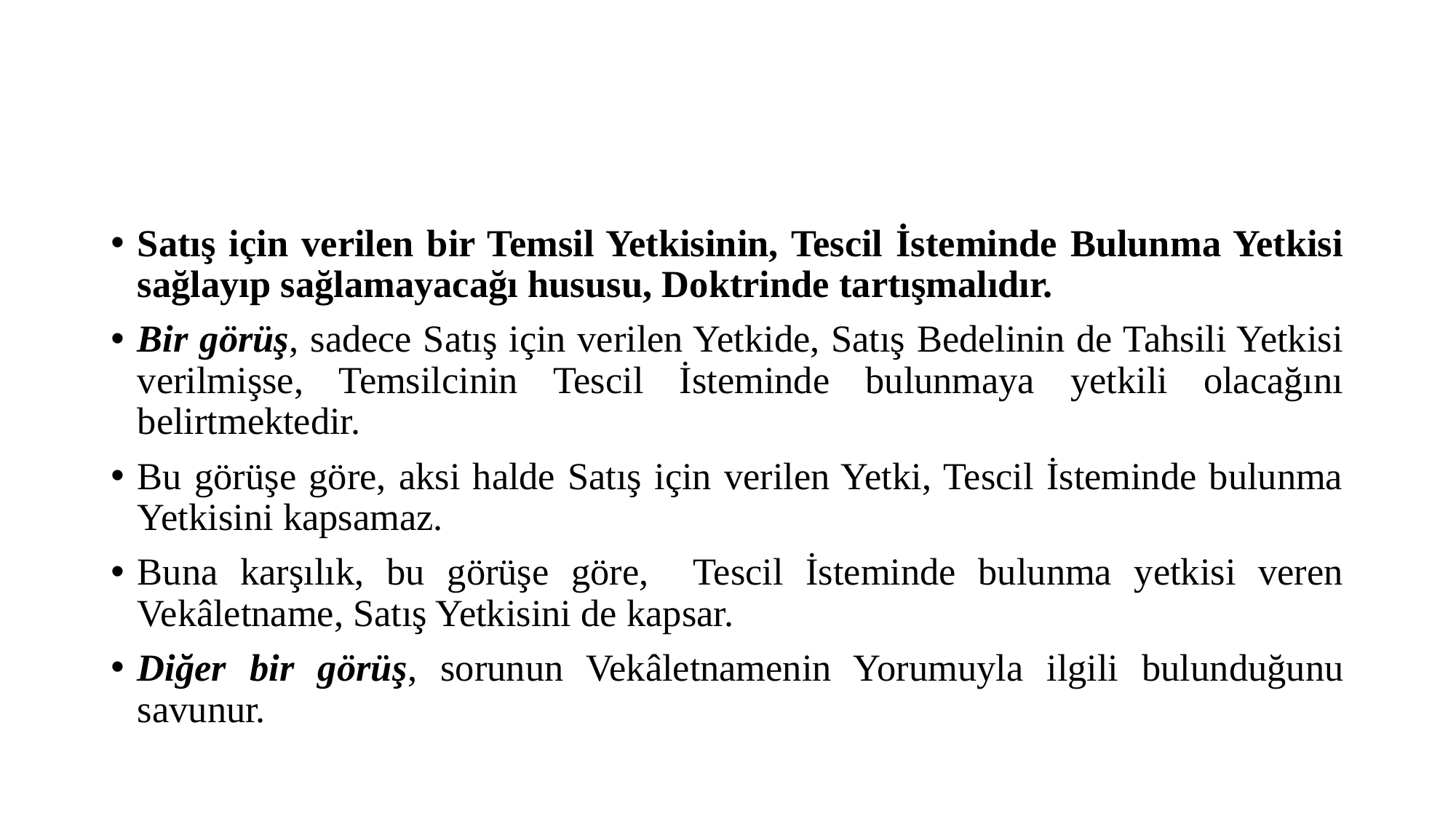

#
Satış için verilen bir Temsil Yetkisinin, Tescil İsteminde Bulunma Yetkisi sağlayıp sağlamayacağı hususu, Doktrinde tartışmalıdır.
Bir görüş, sadece Satış için verilen Yetkide, Satış Bedelinin de Tahsili Yetkisi verilmişse, Temsilcinin Tescil İsteminde bulunmaya yetkili olacağını belirtmektedir.
Bu görüşe göre, aksi halde Satış için verilen Yetki, Tescil İsteminde bulunma Yetkisini kapsamaz.
Buna karşılık, bu görüşe göre,  Tescil İsteminde bulunma yetkisi veren Vekâletname, Satış Yetkisini de kapsar.
Diğer bir görüş, sorunun Vekâletnamenin Yorumuyla ilgili bulunduğunu savunur.